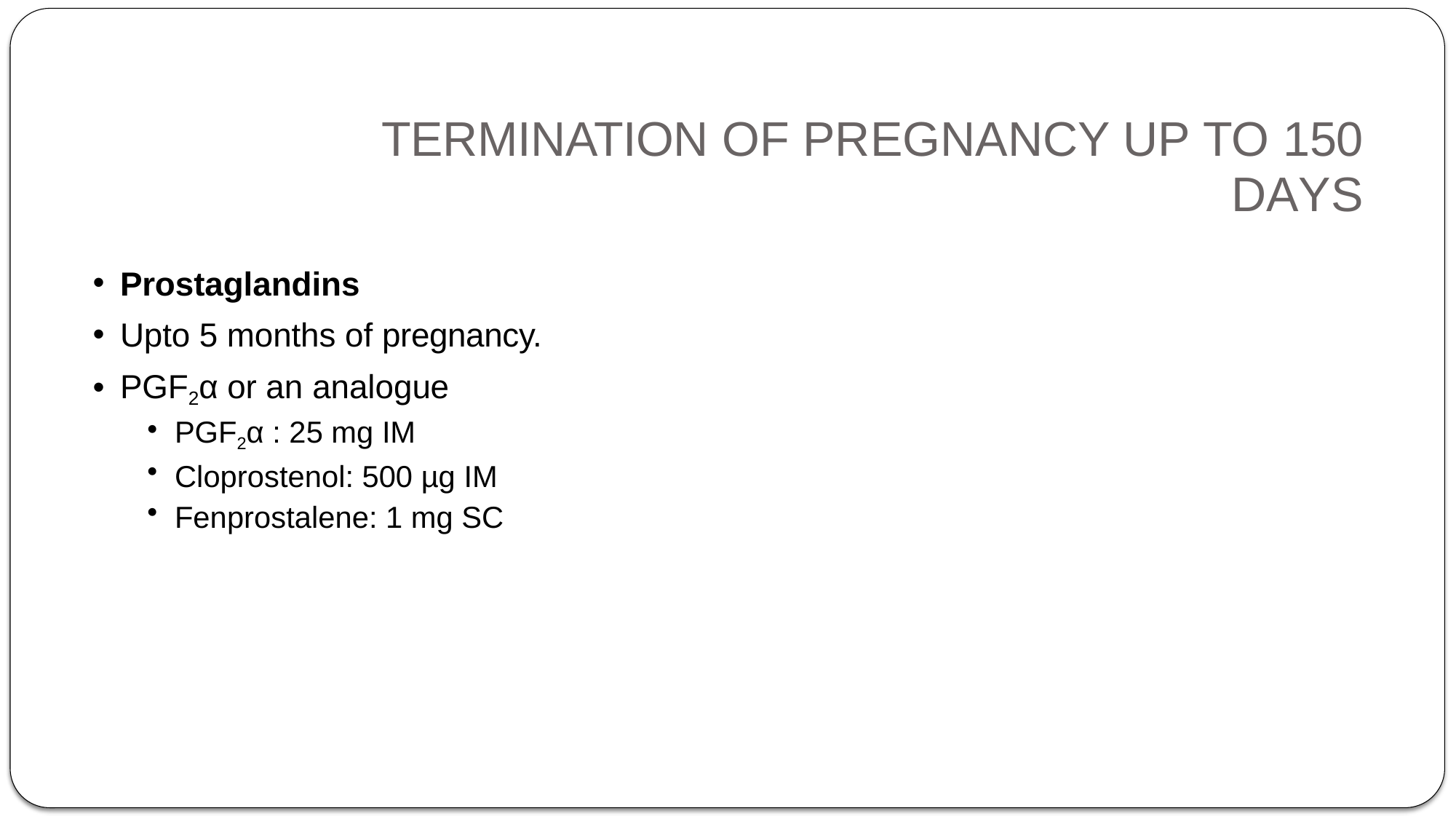

# TERMINATION OF PREGNANCY UP TO 150
DAYS
Prostaglandins
Upto 5 months of pregnancy.
PGF2α or an analogue
PGF2α : 25 mg IM
Cloprostenol: 500 µg IM
Fenprostalene: 1 mg SC